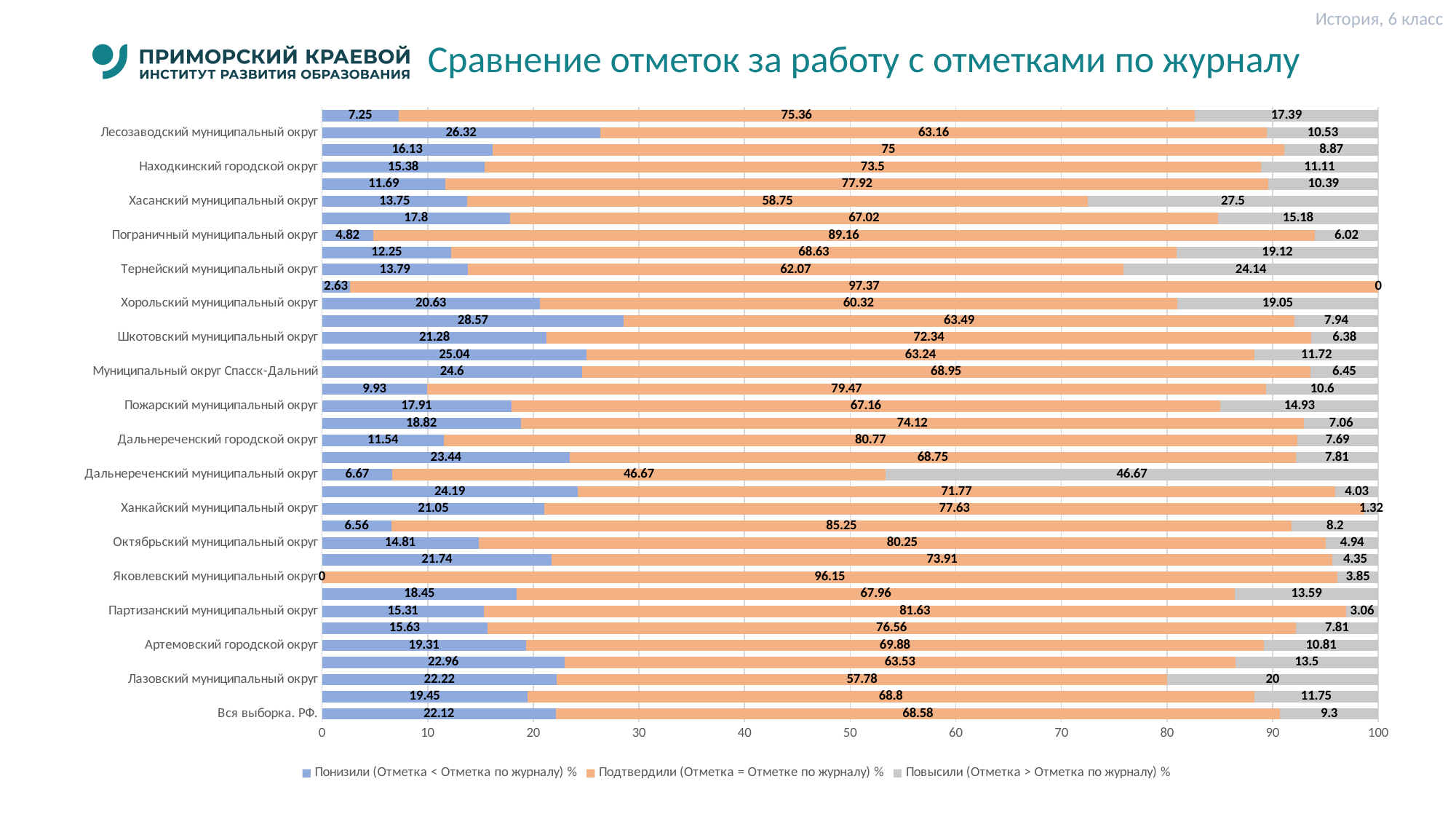

История, 6 класс
# Сравнение отметок за работу с отметками по журналу

### Chart

| Category | Понизили (Отметка < Отметка по журналу) % | Подтвердили (Отметка = Отметке по журналу) % | Повысили (Отметка > Отметка по журналу) % |
|---|---|---|---|
| Вся выборка. РФ. | 22.12 | 68.58 | 9.3 |
| Приморский край | 19.45 | 68.8 | 11.75 |
| Лазовский муниципальный округ | 22.22 | 57.78 | 20.0 |
| Владивостокский городской округ | 22.96 | 63.53 | 13.5 |
| Артемовский городской округ | 19.31 | 69.88 | 10.81 |
| Кавалеровский муниципальный округ | 15.63 | 76.56 | 7.81 |
| Партизанский муниципальный округ | 15.31 | 81.63 | 3.06 |
| Черниговский муниципальный округ | 18.45 | 67.96 | 13.59 |
| Яковлевский муниципальный округ | 0.0 | 96.15 | 3.85 |
| Ольгинский муниципальный округ | 21.74 | 73.91 | 4.35 |
| Октябрьский муниципальный округ | 14.81 | 80.25 | 4.94 |
| Анучинский муниципальный округ | 6.56 | 85.25 | 8.2 |
| Ханкайский муниципальный округ | 21.05 | 77.63 | 1.32 |
| Городской округ Большой Камень | 24.19 | 71.77 | 4.03 |
| Дальнереченский муниципальный округ | 6.67 | 46.67 | 46.67 |
| Фокино | 23.44 | 68.75 | 7.81 |
| Дальнереченский городской округ | 11.54 | 80.77 | 7.69 |
| Михайловский муниципальный округ | 18.82 | 74.12 | 7.06 |
| Пожарский муниципальный округ | 17.91 | 67.16 | 14.93 |
| Муниципальный округ город Партизанск | 9.93 | 79.47 | 10.6 |
| Муниципальный округ Спасск-Дальний | 24.6 | 68.95 | 6.45 |
| Уссурийский городской округ | 25.04 | 63.24 | 11.72 |
| Шкотовский муниципальный округ | 21.28 | 72.34 | 6.38 |
| Кировский муниципальный округ | 28.57 | 63.49 | 7.94 |
| Хорольский муниципальный округ | 20.63 | 60.32 | 19.05 |
| Чугуевский муниципальный округ | 2.63 | 97.37 | 0.0 |
| Тернейский муниципальный округ | 13.79 | 62.07 | 24.14 |
| Арсеньевский городской округ | 12.25 | 68.63 | 19.12 |
| Пограничный муниципальный округ | 4.82 | 89.16 | 6.02 |
| Надеждинский муниципальный район | 17.8 | 67.02 | 15.18 |
| Хасанский муниципальный округ | 13.75 | 58.75 | 27.5 |
| Красноармейский муниципальный округ | 11.69 | 77.92 | 10.39 |
| Находкинский городской округ | 15.38 | 73.5 | 11.11 |
| Дальнегорский муниципальный округ | 16.13 | 75.0 | 8.87 |
| Лесозаводский муниципальный округ | 26.32 | 63.16 | 10.53 |
| Приморский край (региональное подчинение) | 7.25 | 75.36 | 17.39 |